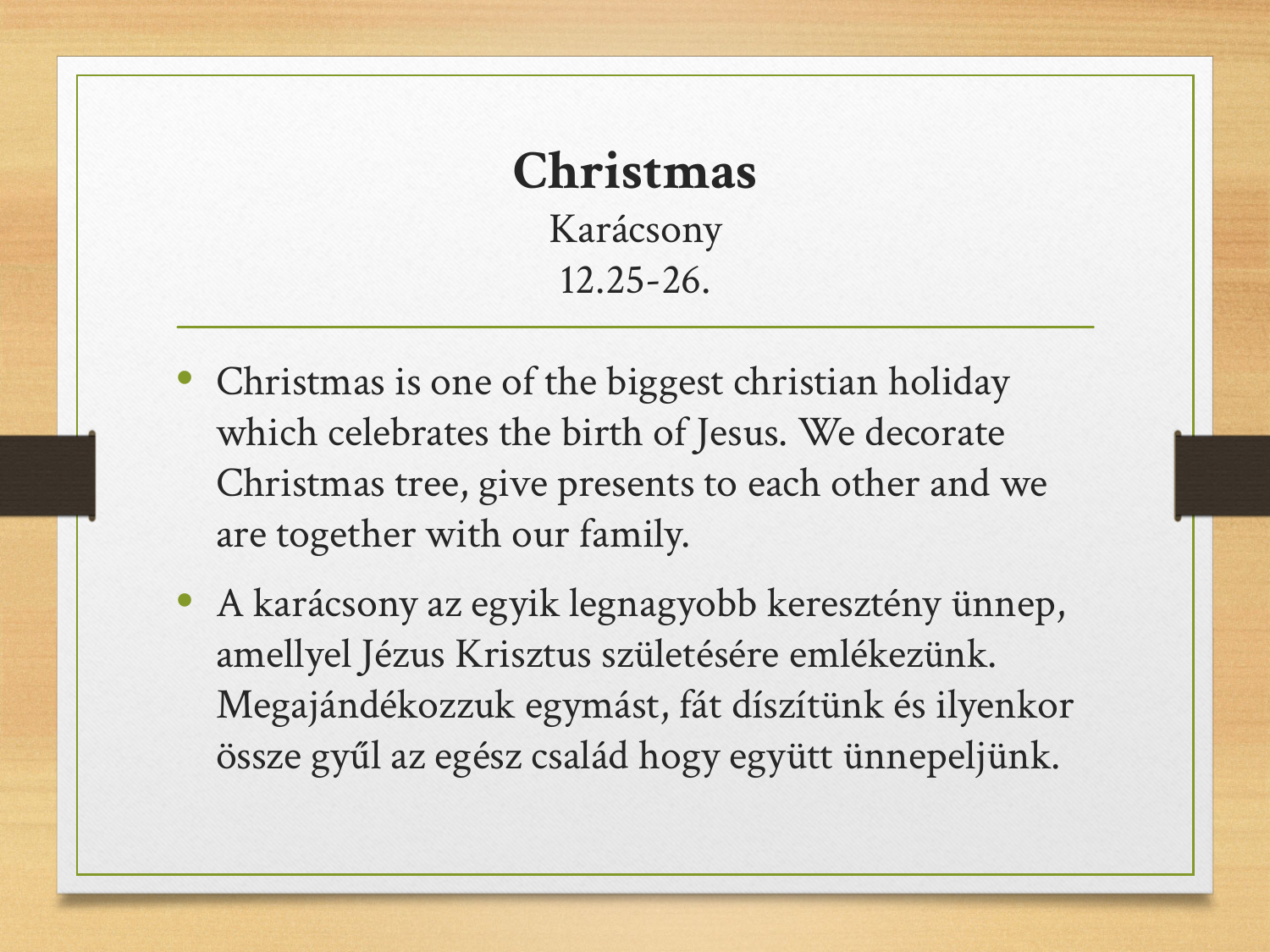

# Christmas Karácsony 12.25-26.
Christmas is one of the biggest christian holiday which celebrates the birth of Jesus. We decorate Christmas tree, give presents to each other and we are together with our family.
A karácsony az egyik legnagyobb keresztény ünnep, amellyel Jézus Krisztus születésére emlékezünk. Megajándékozzuk egymást, fát díszítünk és ilyenkor össze gyűl az egész család hogy együtt ünnepeljünk.